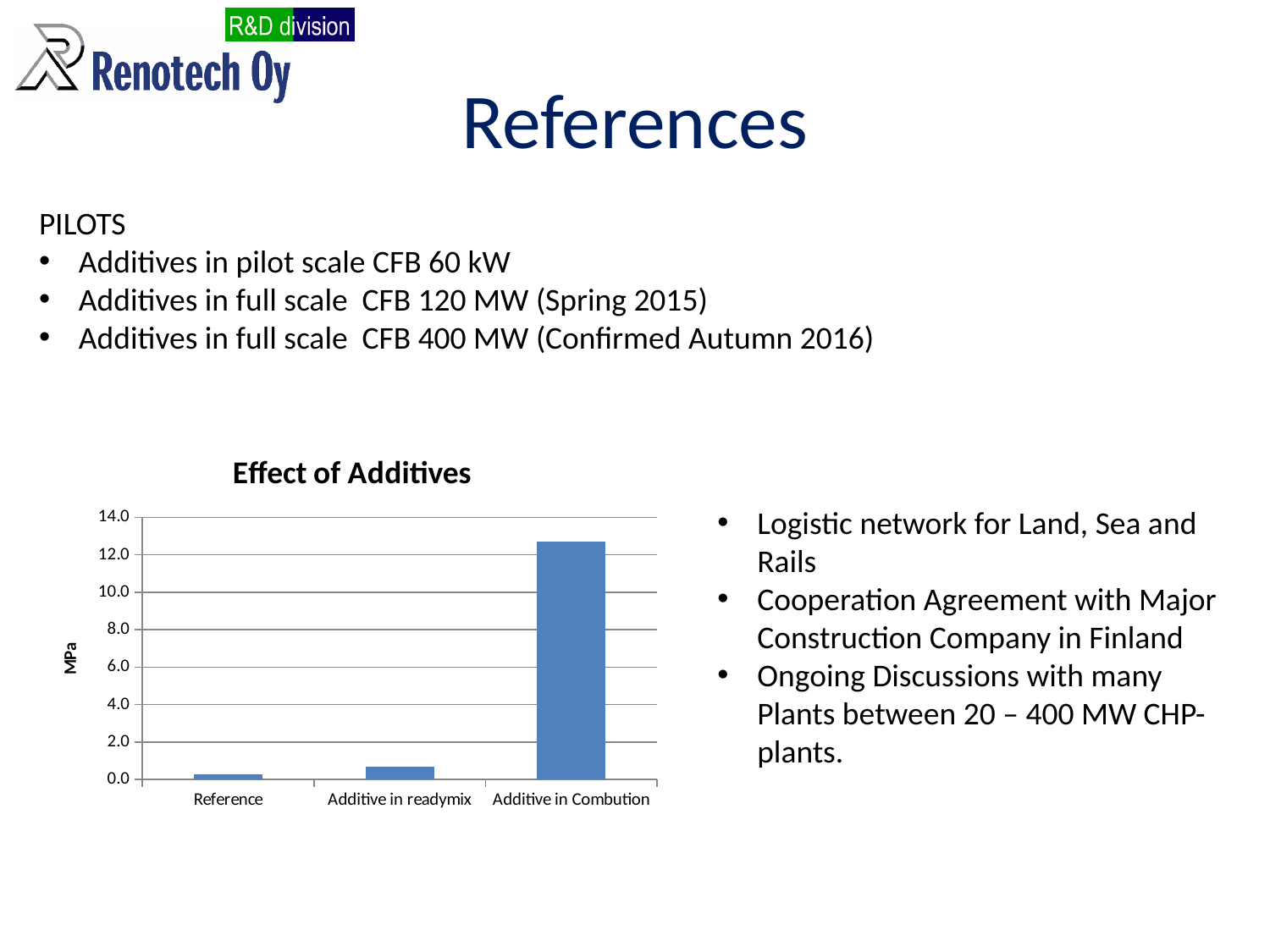

# References
PILOTS
Additives in pilot scale CFB 60 kW
Additives in full scale  CFB 120 MW (Spring 2015)
Additives in full scale  CFB 400 MW (Confirmed Autumn 2016)

### Chart:

| Category |  |
|---|---|
| Reference | 0.29283699999628265 |
| Additive in readymix | 0.6756826771397221 |
| Additive in Combution | 12.7062027996212 |
Logistic network for Land, Sea and Rails
Cooperation Agreement with Major Construction Company in Finland
Ongoing Discussions with many Plants between 20 – 400 MW CHP-plants.